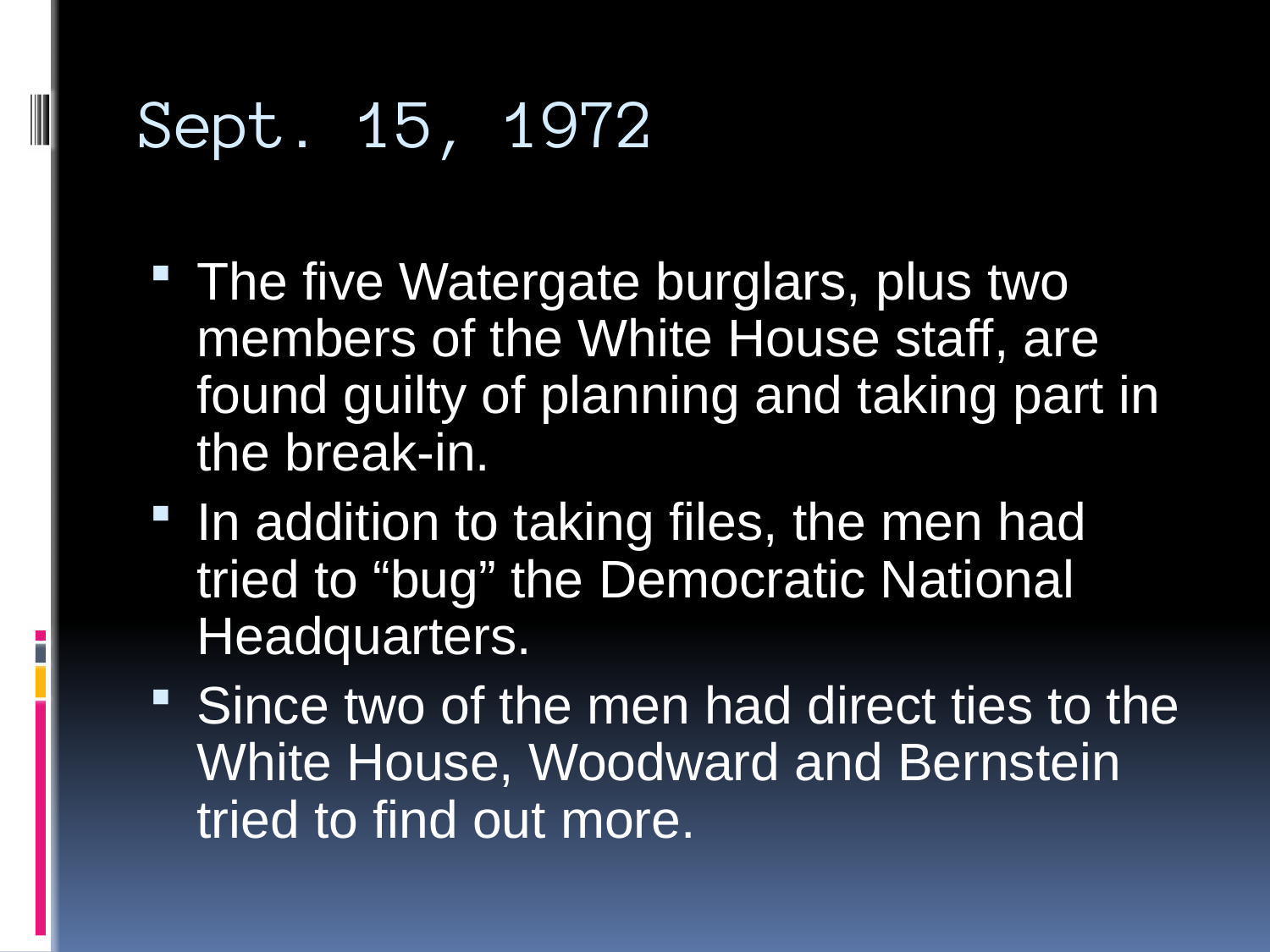

# Sept. 15, 1972
The five Watergate burglars, plus two members of the White House staff, are found guilty of planning and taking part in the break-in.
In addition to taking files, the men had tried to “bug” the Democratic National Headquarters.
Since two of the men had direct ties to the White House, Woodward and Bernstein tried to find out more.